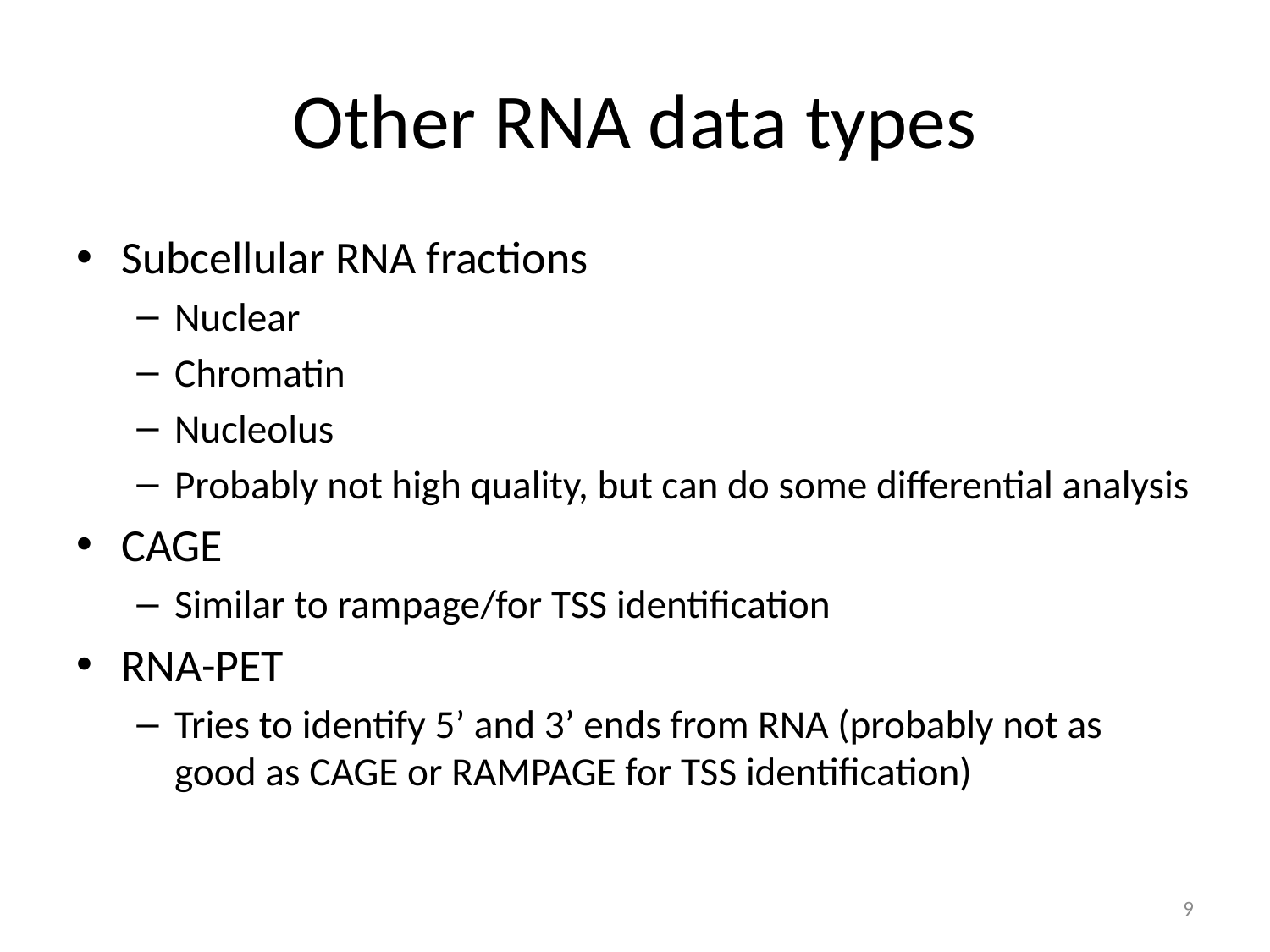

# Other RNA data types
Subcellular RNA fractions
Nuclear
Chromatin
Nucleolus
Probably not high quality, but can do some differential analysis
CAGE
Similar to rampage/for TSS identification
RNA-PET
Tries to identify 5’ and 3’ ends from RNA (probably not as good as CAGE or RAMPAGE for TSS identification)
9